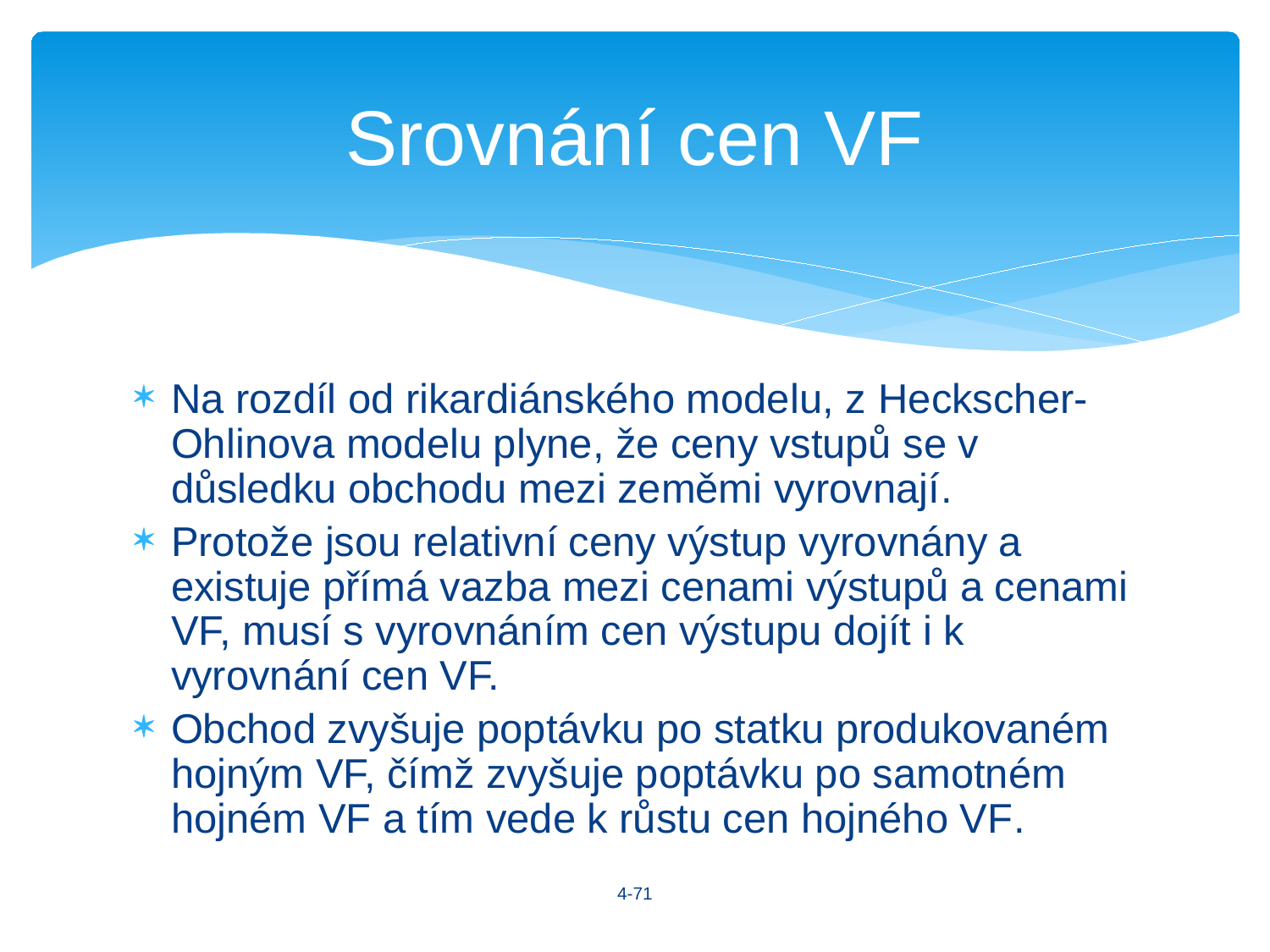

# Srovnání cen VF
Na rozdíl od rikardiánského modelu, z Heckscher-Ohlinova modelu plyne, že ceny vstupů se v důsledku obchodu mezi zeměmi vyrovnají.
Protože jsou relativní ceny výstup vyrovnány a existuje přímá vazba mezi cenami výstupů a cenami VF, musí s vyrovnáním cen výstupu dojít i k vyrovnání cen VF.
Obchod zvyšuje poptávku po statku produkovaném hojným VF, čímž zvyšuje poptávku po samotném hojném VF a tím vede k růstu cen hojného VF.
4-71